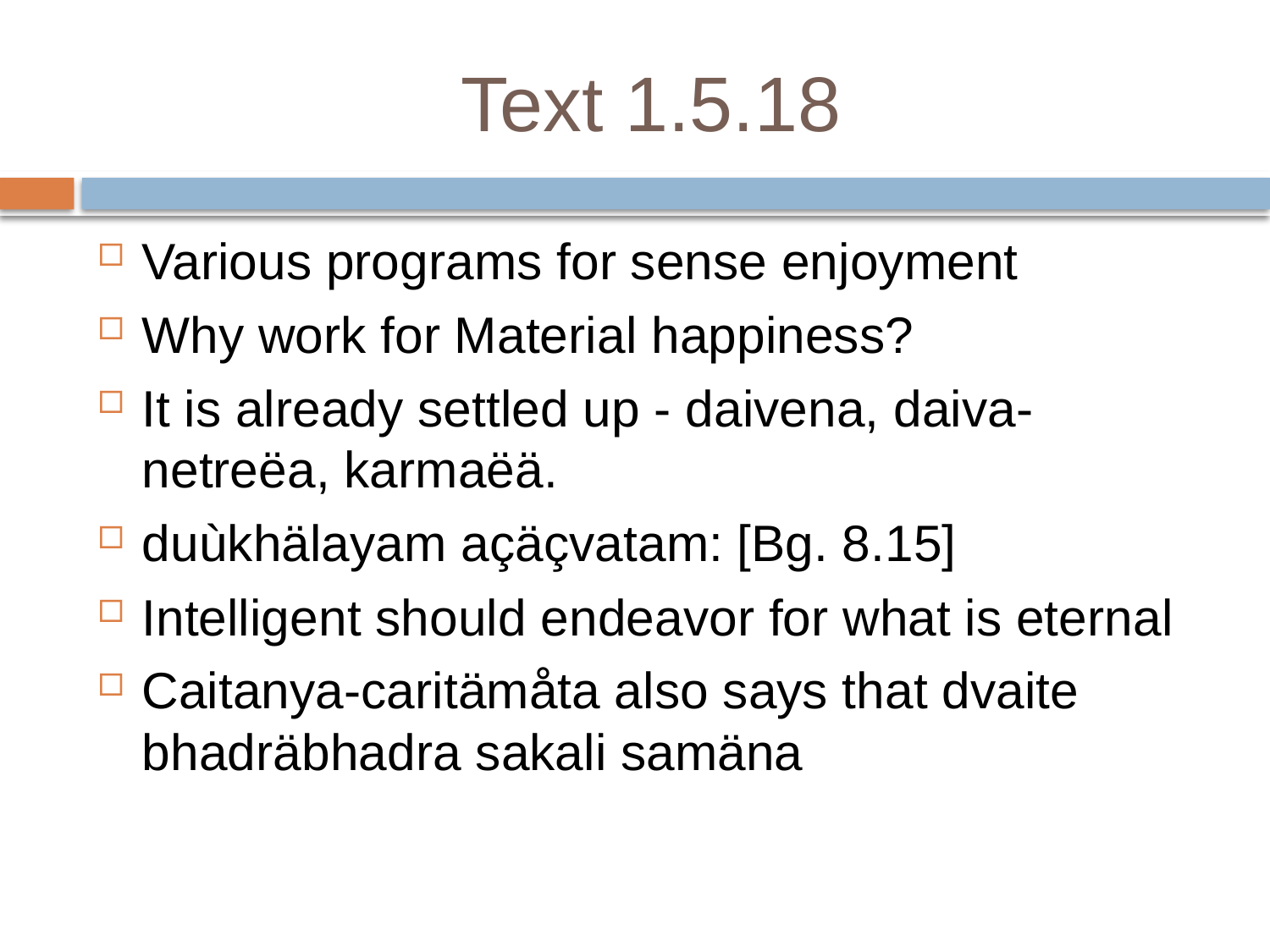

# Text 1.5.18
Various programs for sense enjoyment
Why work for Material happiness?
It is already settled up - daivena, daiva-netreëa, karmaëä.
duùkhälayam açäçvatam: [Bg. 8.15]
Intelligent should endeavor for what is eternal
Caitanya-caritämåta also says that dvaite bhadräbhadra sakali samäna